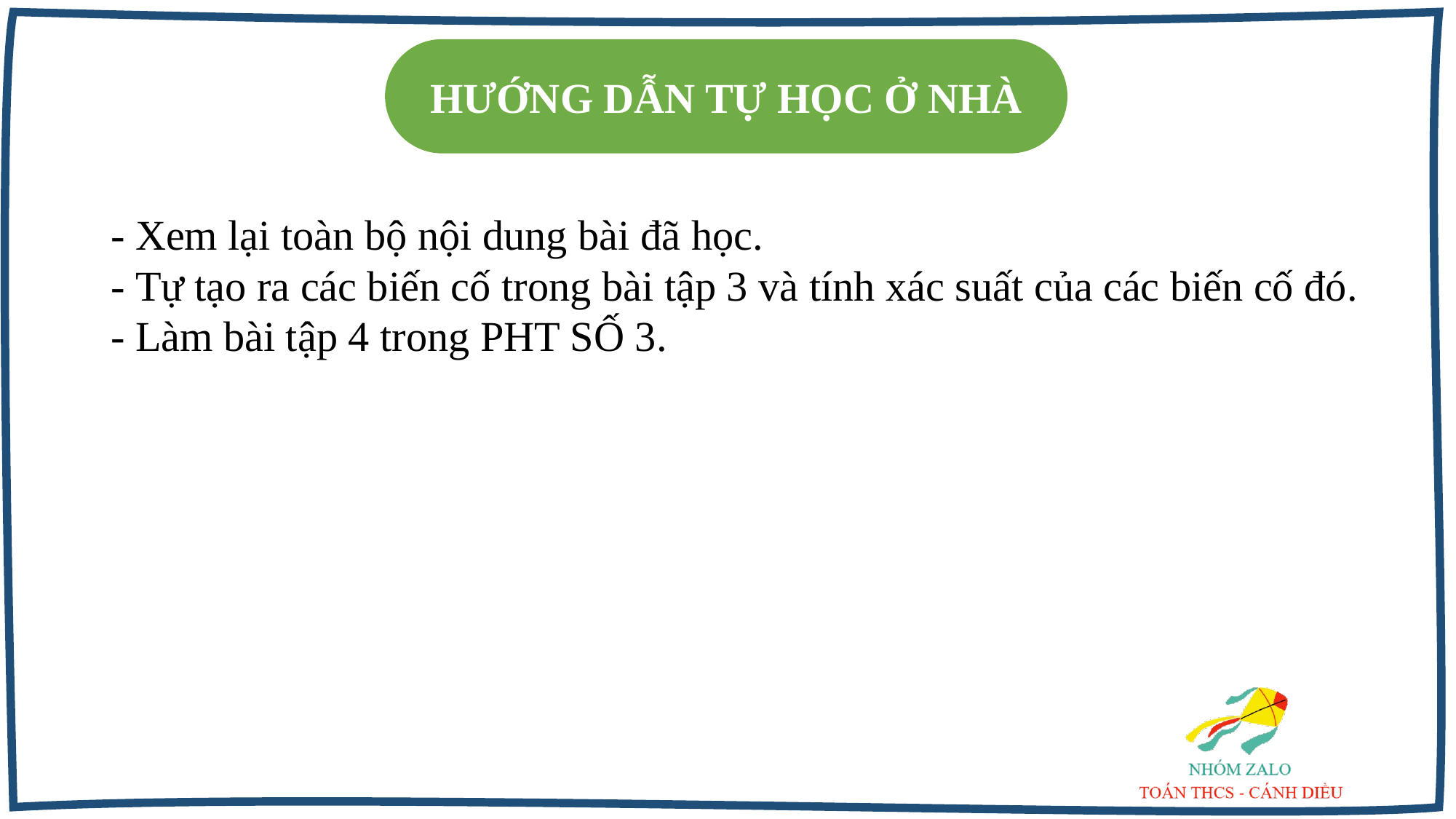

HƯỚNG DẪN TỰ HỌC Ở NHÀ
- Xem lại toàn bộ nội dung bài đã học.
- Tự tạo ra các biến cố trong bài tập 3 và tính xác suất của các biến cố đó. - Làm bài tập 4 trong PHT SỐ 3.